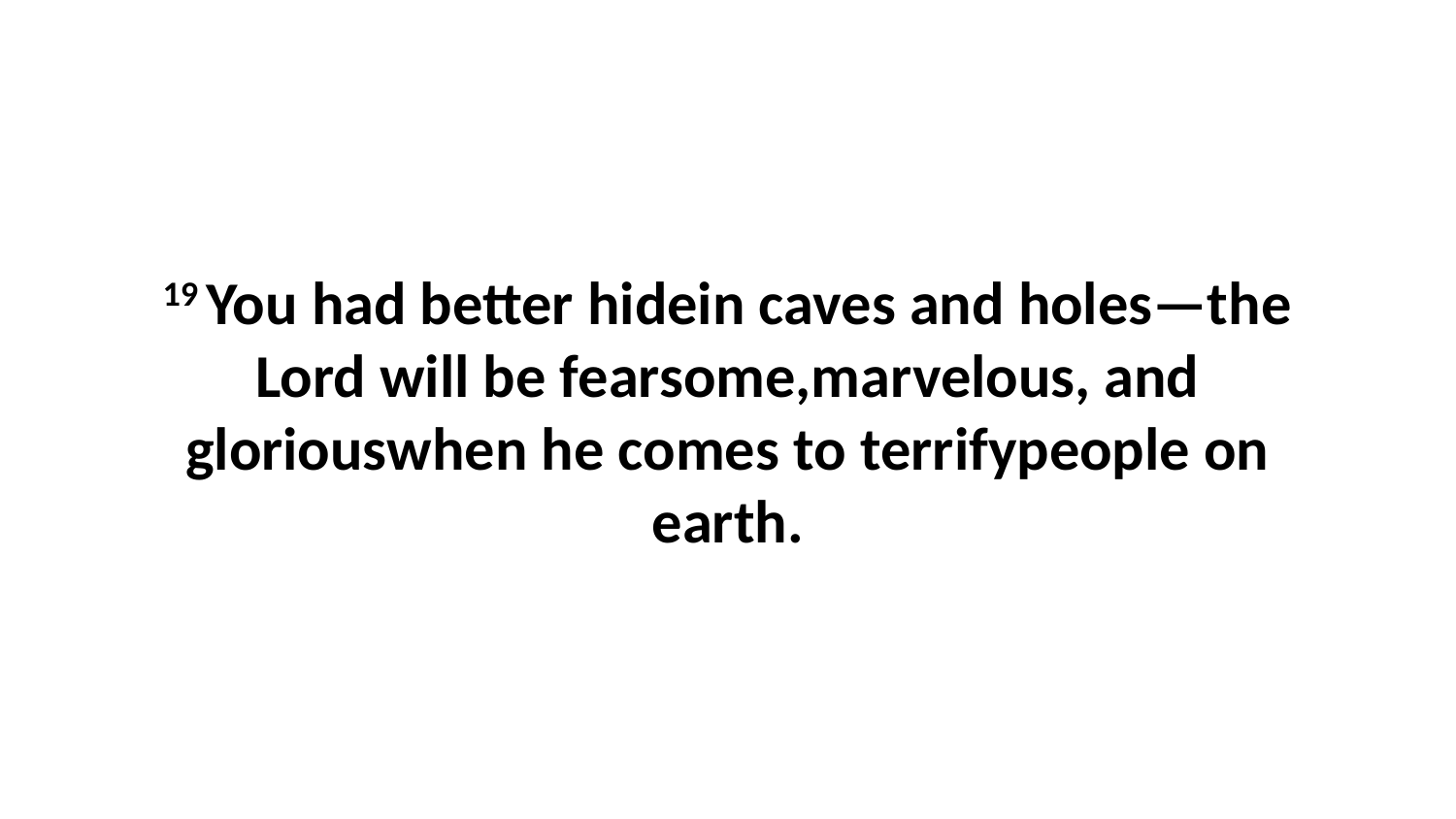

19 You had better hidein caves and holes—the Lord will be fearsome,marvelous, and gloriouswhen he comes to terrifypeople on earth.